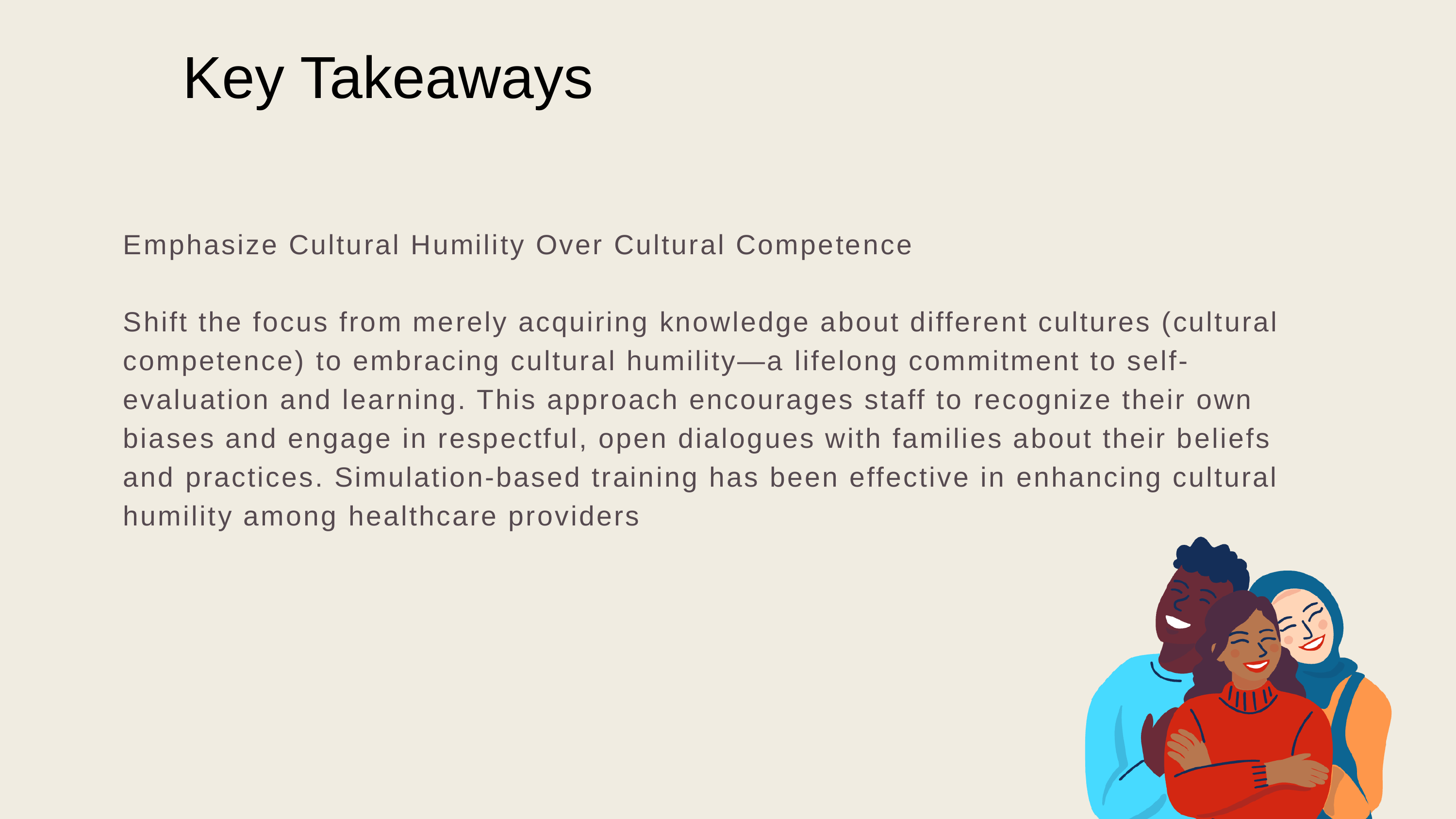

Key Takeaways
Emphasize Cultural Humility Over Cultural Competence

Shift the focus from merely acquiring knowledge about different cultures (cultural competence) to embracing cultural humility—a lifelong commitment to self-evaluation and learning. This approach encourages staff to recognize their own biases and engage in respectful, open dialogues with families about their beliefs and practices. Simulation-based training has been effective in enhancing cultural humility among healthcare providers